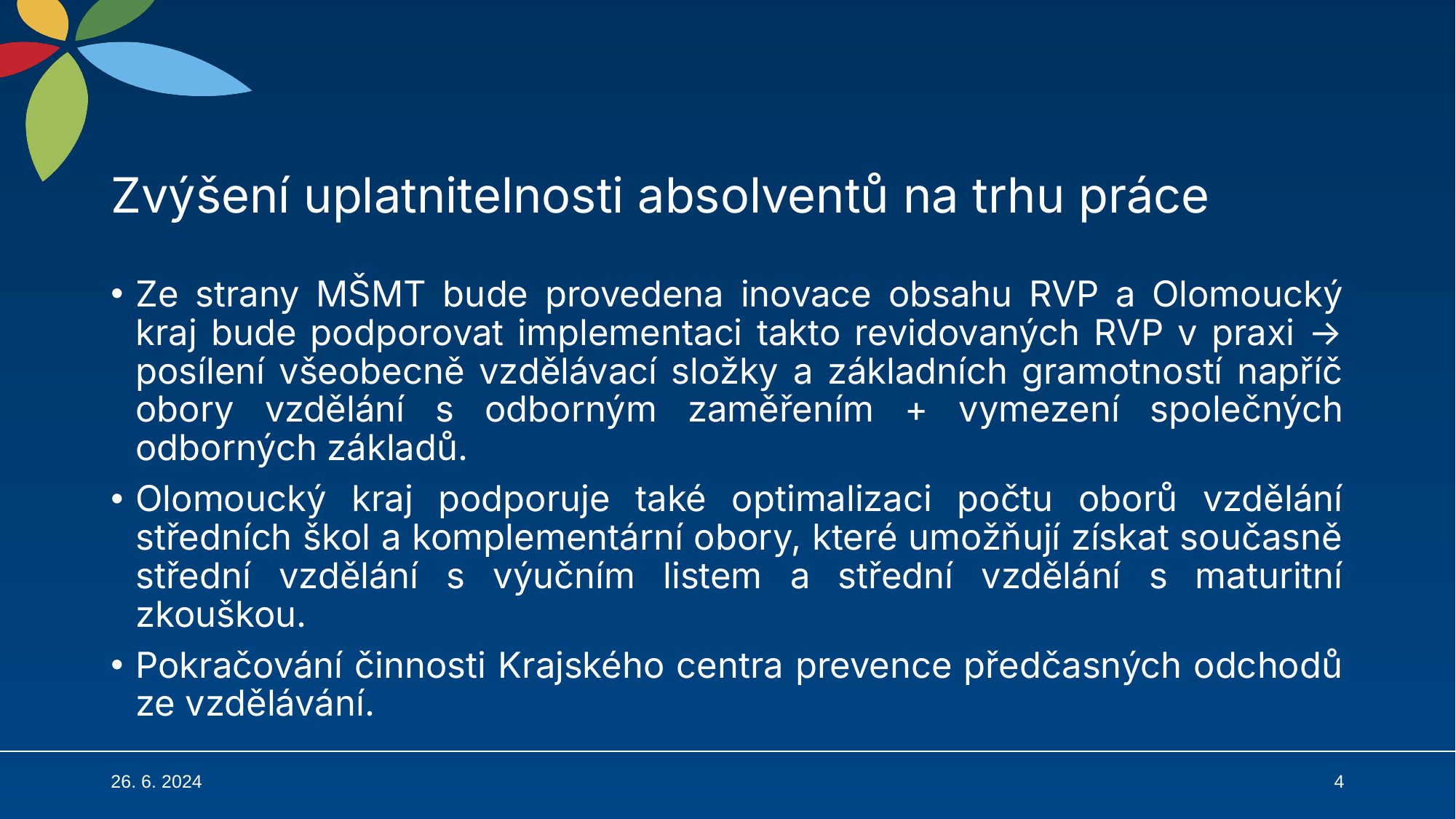

# Zvýšení uplatnitelnosti absolventů na trhu práce
Ze strany MŠMT bude provedena inovace obsahu RVP a Olomoucký kraj bude podporovat implementaci takto revidovaných RVP v praxi → posílení všeobecně vzdělávací složky a základních gramotností napříč obory vzdělání s odborným zaměřením + vymezení společných odborných základů.
Olomoucký kraj podporuje také optimalizaci počtu oborů vzdělání středních škol a komplementární obory, které umožňují získat současně střední vzdělání s výučním listem a střední vzdělání s maturitní zkouškou.
Pokračování činnosti Krajského centra prevence předčasných odchodů ze vzdělávání.
26. 6. 2024

4